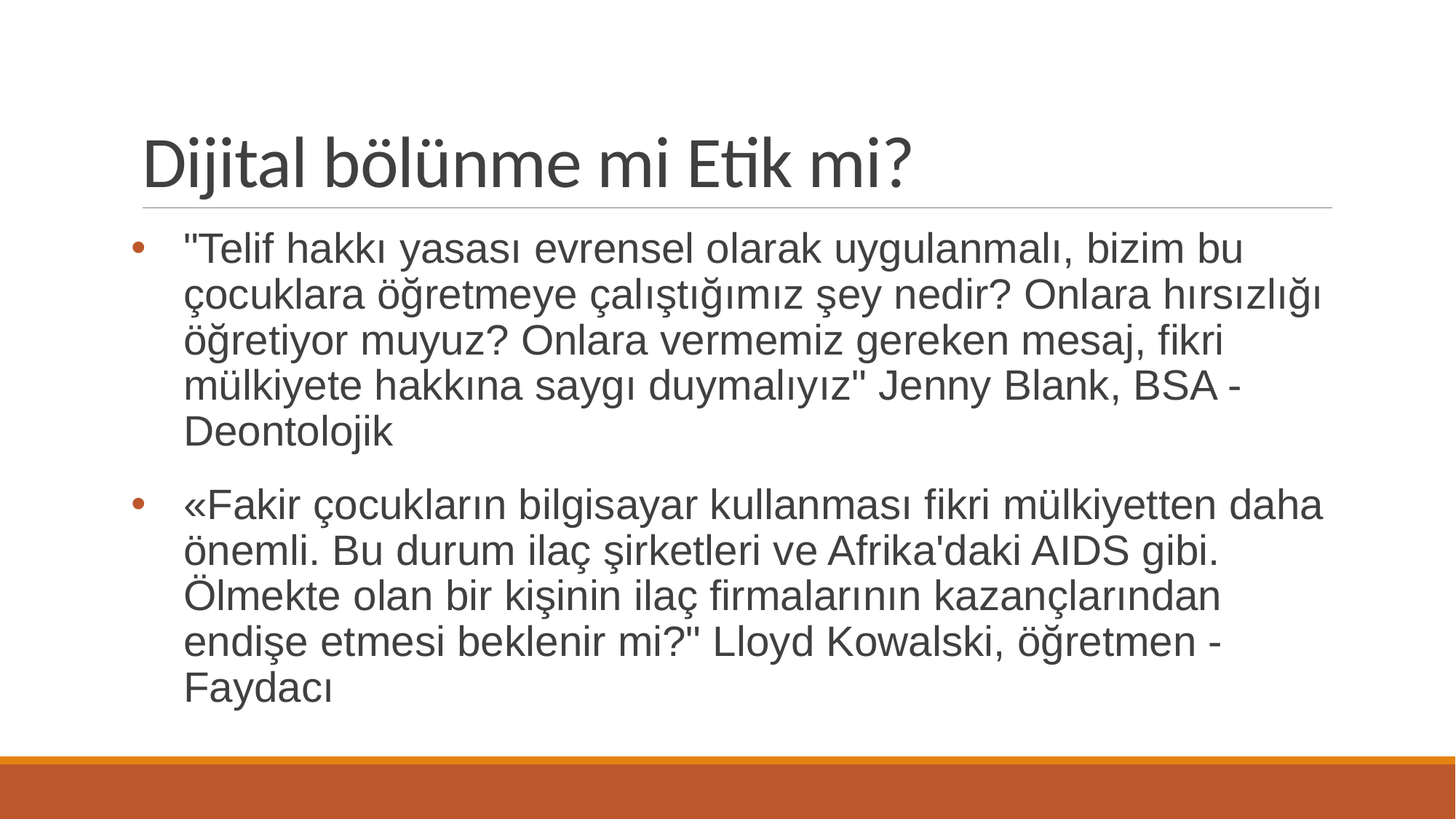

# Dijital bölünme mi Etik mi?
"Telif hakkı yasası evrensel olarak uygulanmalı, bizim bu çocuklara öğretmeye çalıştığımız şey nedir? Onlara hırsızlığı öğretiyor muyuz? Onlara vermemiz gereken mesaj, fikri mülkiyete hakkına saygı duymalıyız" Jenny Blank, BSA - Deontolojik
«Fakir çocukların bilgisayar kullanması fikri mülkiyetten daha önemli. Bu durum ilaç şirketleri ve Afrika'daki AIDS gibi. Ölmekte olan bir kişinin ilaç firmalarının kazançlarından endişe etmesi beklenir mi?" Lloyd Kowalski, öğretmen - Faydacı